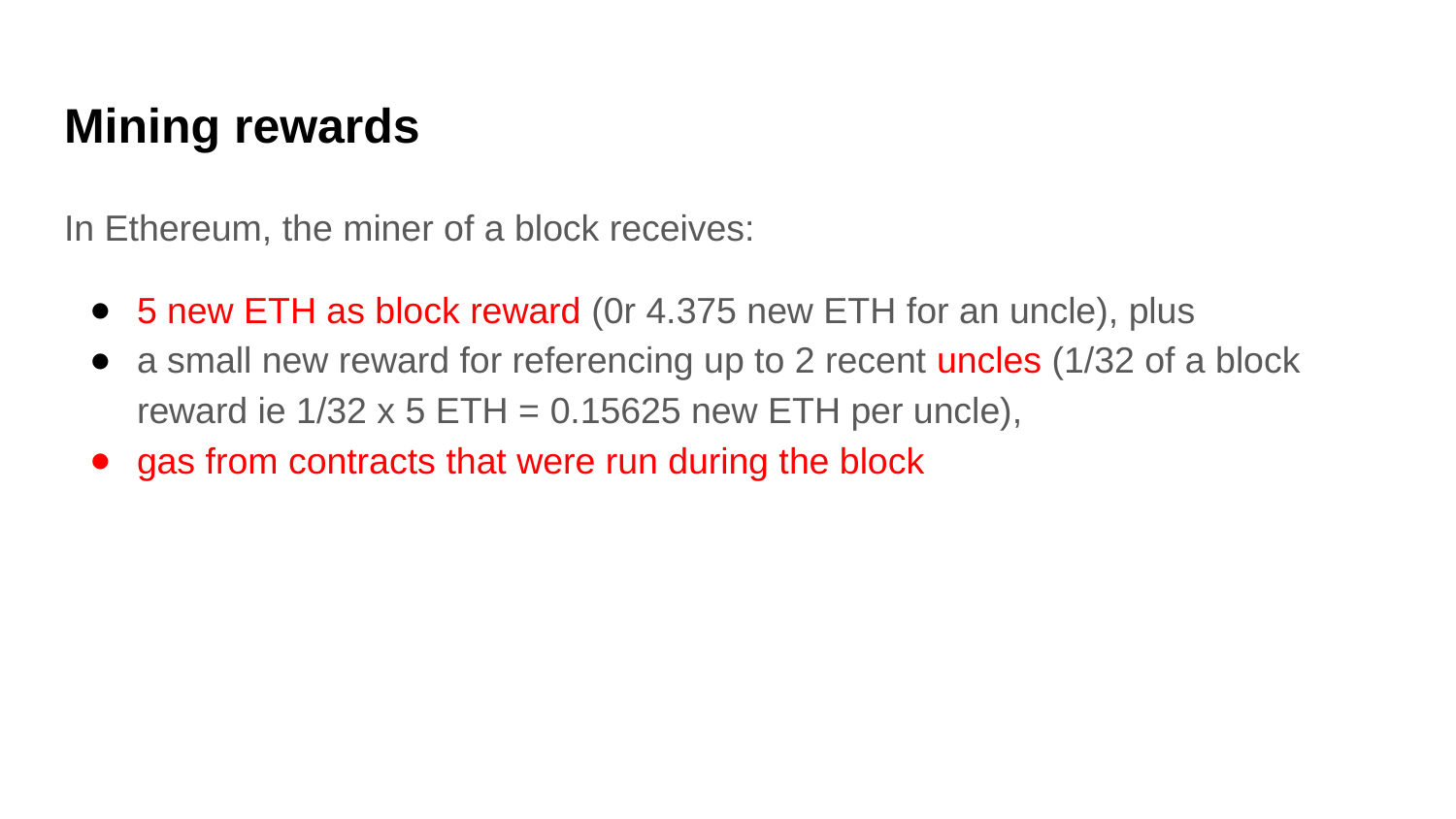

# Mining rewards

In Ethereum, the miner of a block receives:
5 new ETH as block reward (0r 4.375 new ETH for an uncle), plus
a small new reward for referencing up to 2 recent uncles (1/32 of a block reward ie 1/32 x 5 ETH = 0.15625 new ETH per uncle),
gas from contracts that were run during the block